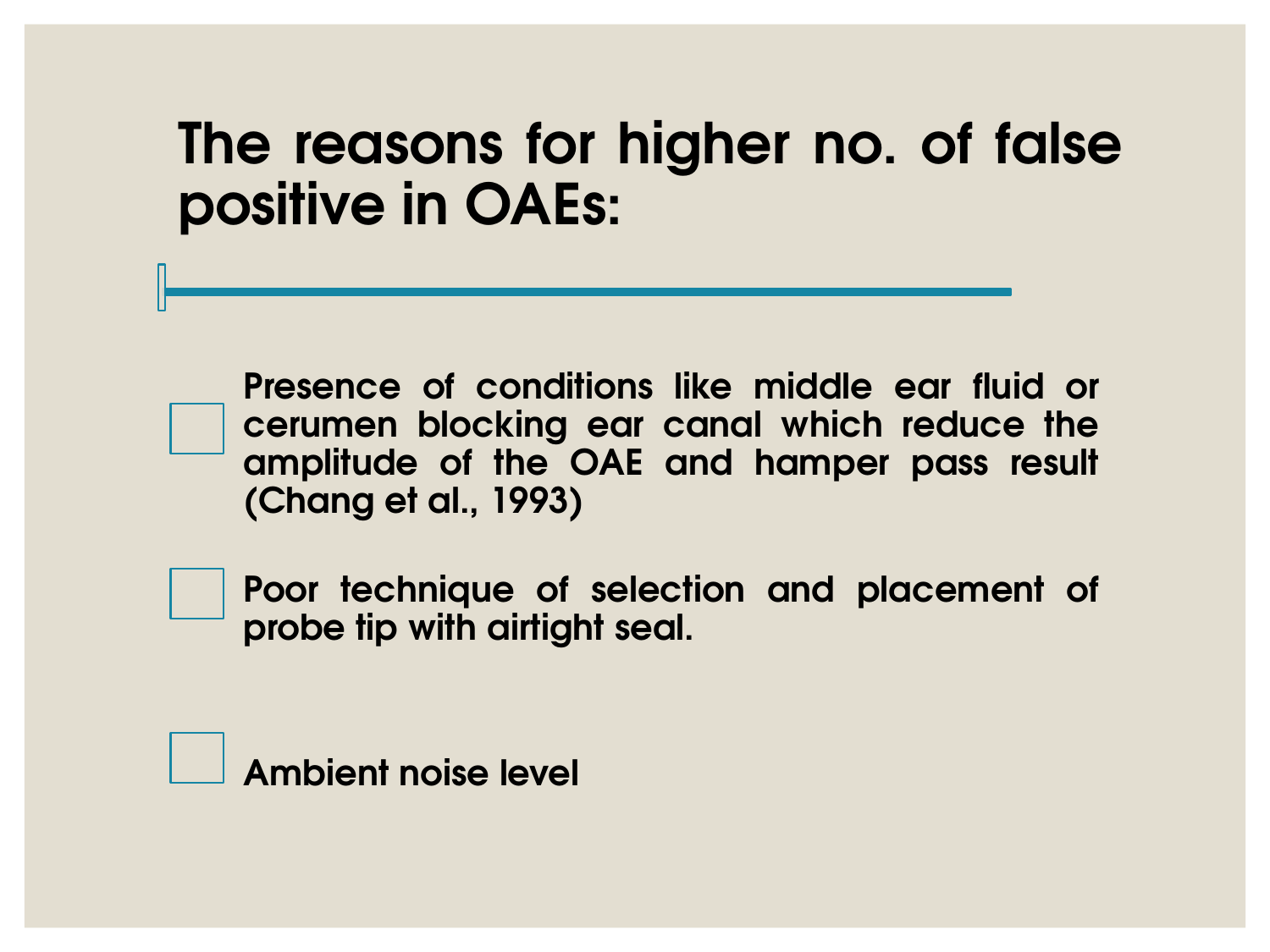

The reasons for higher no. of false positive in OAEs:
Presence of conditions like middle ear fluid or cerumen blocking ear canal which reduce the amplitude of the OAE and hamper pass result (Chang et al., 1993)
Poor technique of selection and placement of probe tip with airtight seal.
Ambient noise level